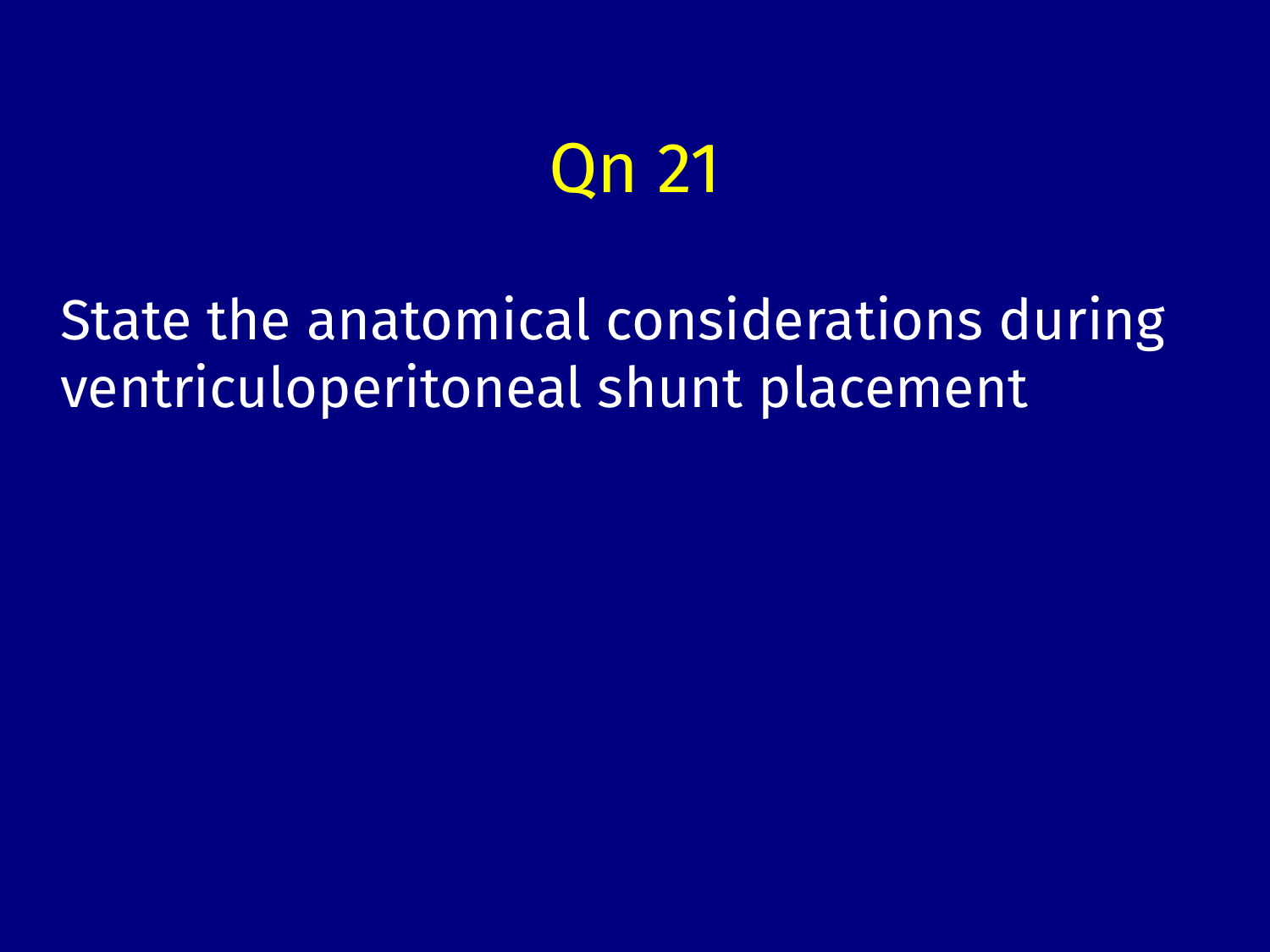

# Qn 21
State the anatomical considerations during ventriculoperitoneal shunt placement